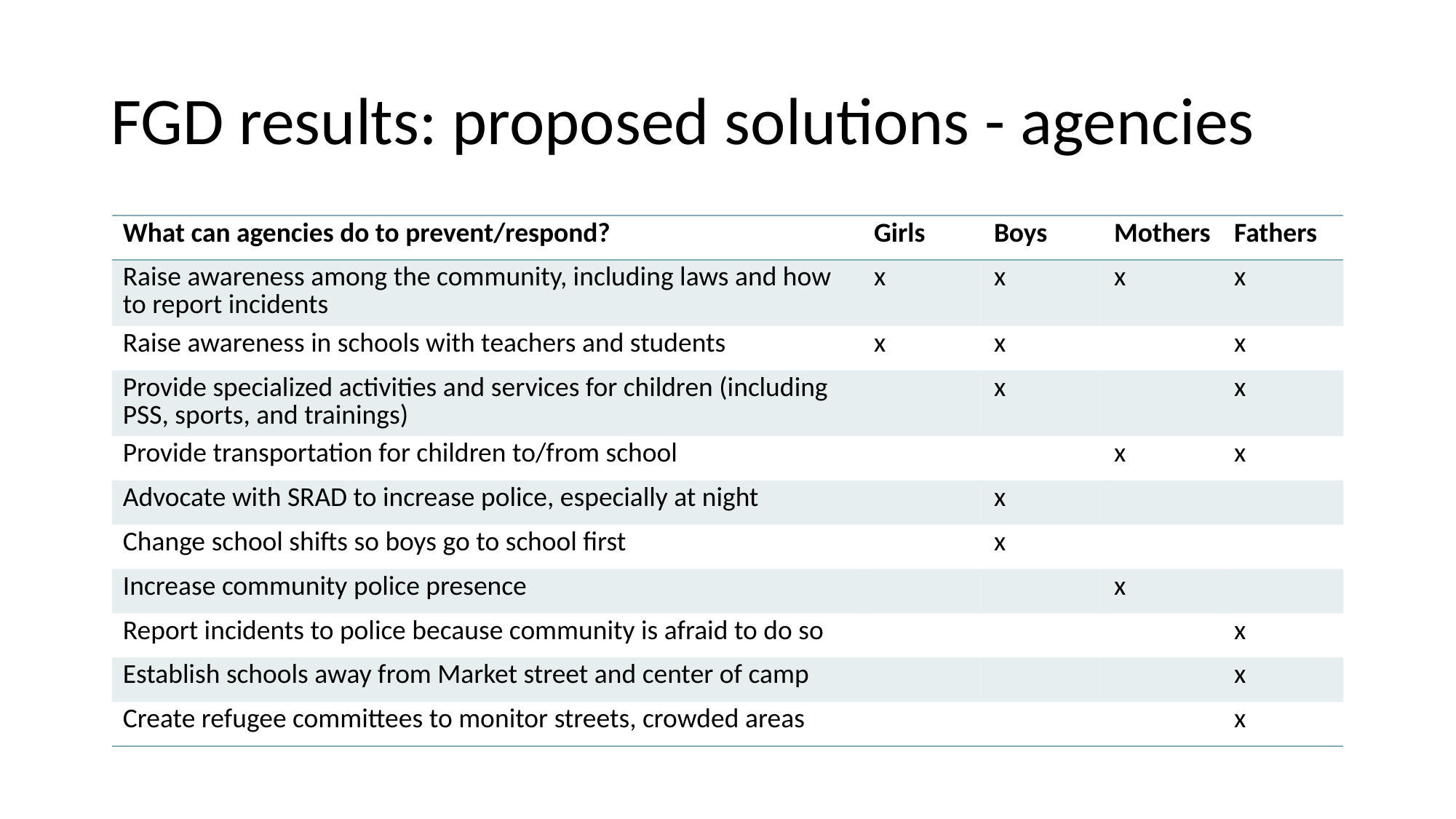

# FGD results: proposed solutions - agencies
| What can agencies do to prevent/respond? | Girls | Boys | Mothers | Fathers |
| --- | --- | --- | --- | --- |
| Raise awareness among the community, including laws and how to report incidents | x | x | x | x |
| Raise awareness in schools with teachers and students | x | x |  | x |
| Provide specialized activities and services for children (including PSS, sports, and trainings) |  | x |  | x |
| Provide transportation for children to/from school |  |  | x | x |
| Advocate with SRAD to increase police, especially at night |  | x |  |  |
| Change school shifts so boys go to school first |  | x |  |  |
| Increase community police presence |  |  | x |  |
| Report incidents to police because community is afraid to do so |  |  |  | x |
| Establish schools away from Market street and center of camp |  |  |  | x |
| Create refugee committees to monitor streets, crowded areas |  |  |  | x |